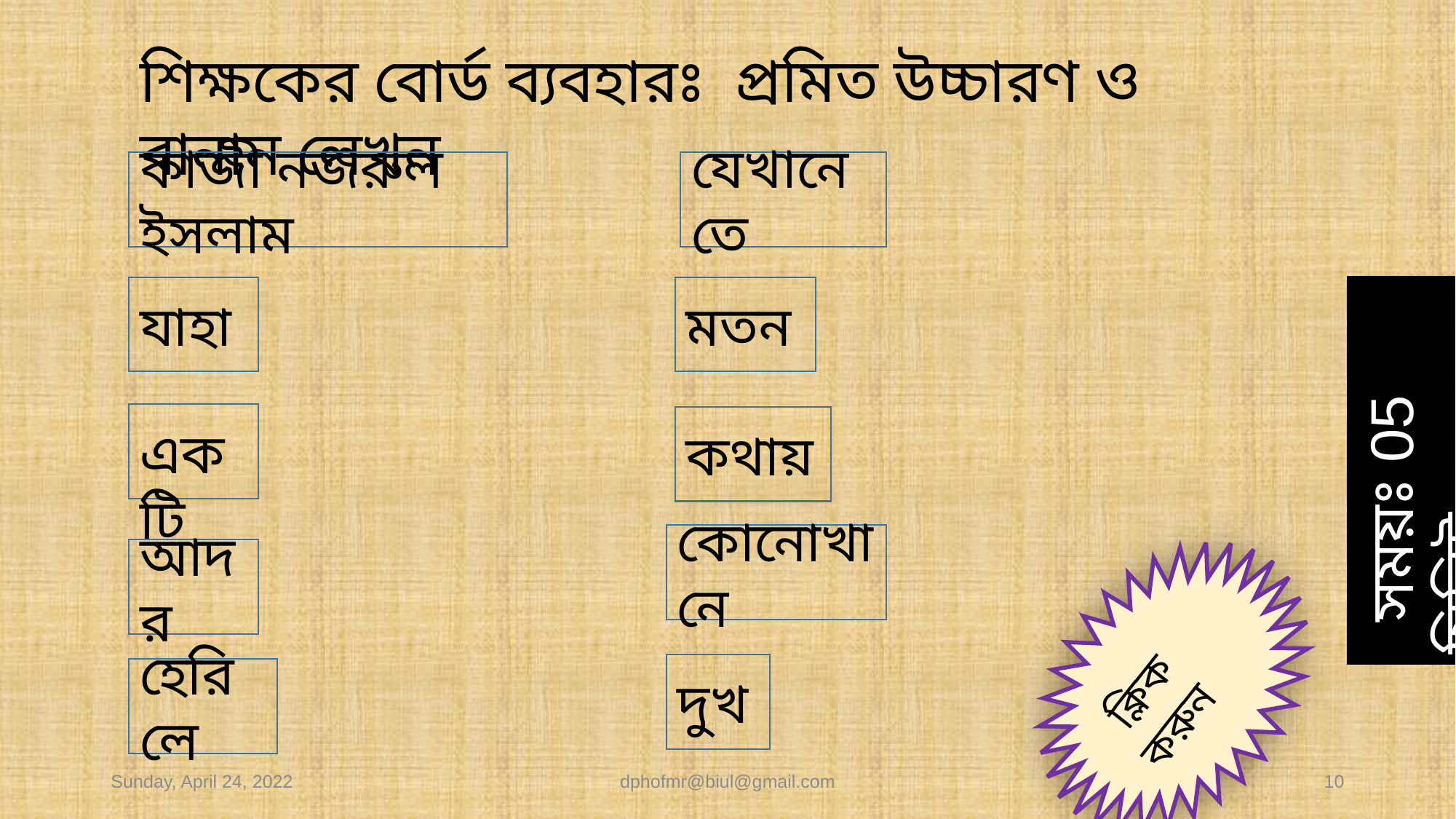

শিক্ষকের বোর্ড ব্যবহারঃ  প্রমিত উচ্চারণ ও বানান লেখন
কাজী নজরুল ইসলাম
যেখানেতে
যাহা
মতন
 একটি
কথায়
  সময়ঃ 05 মিনিট
কোনোখানে
আদর
 ক্লিক করুন
দুখ
হেরিলে
Sunday, April 24, 2022
dphofmr@biul@gmail.com
10